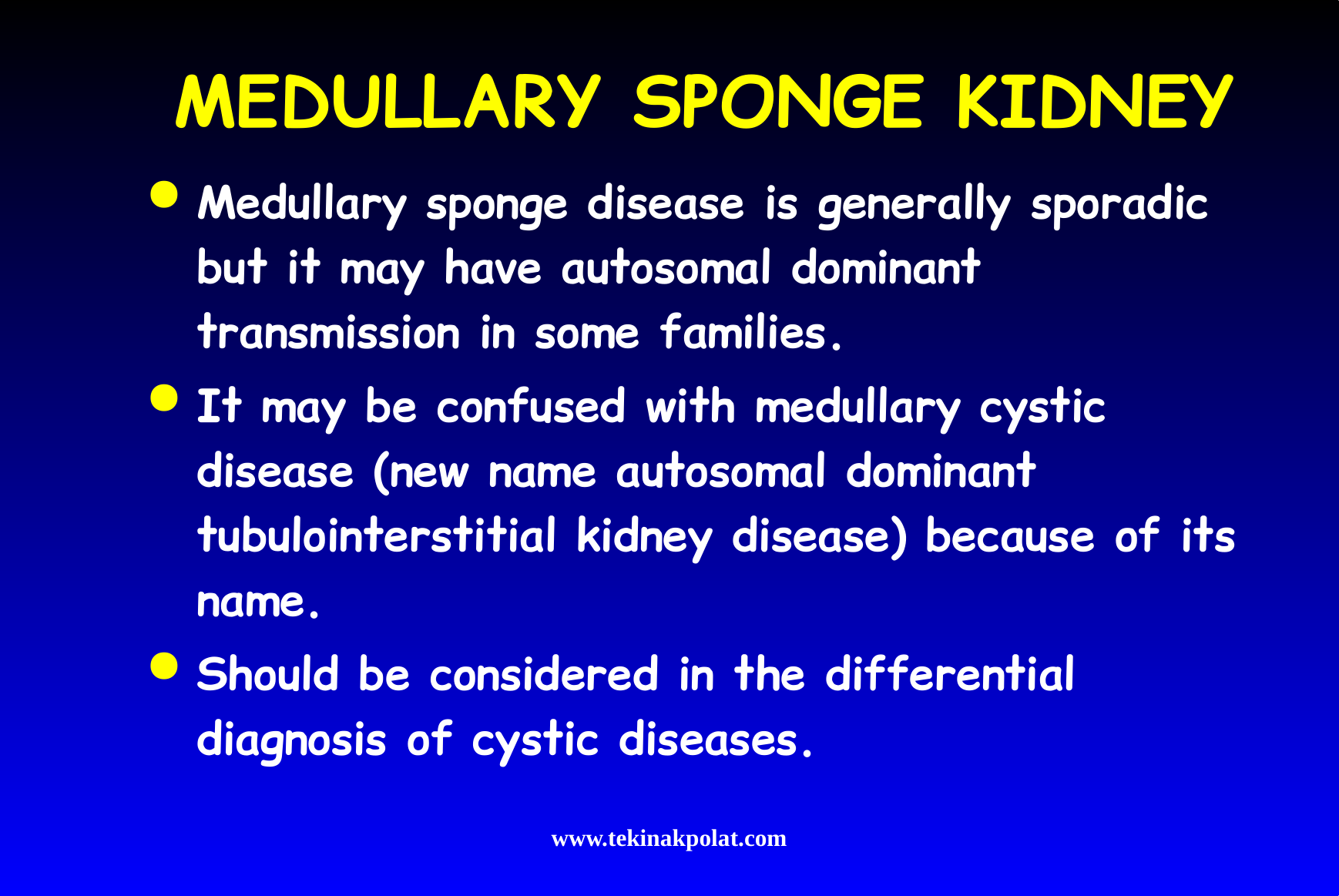

# MEDULLARY SPONGE KIDNEY
Medullary sponge disease is generally sporadic but it may have autosomal dominant transmission in some families.
It may be confused with medullary cystic disease (new name autosomal dominant tubulointerstitial kidney disease) because of its name.
Should be considered in the differential diagnosis of cystic diseases.
www.tekinakpolat.com